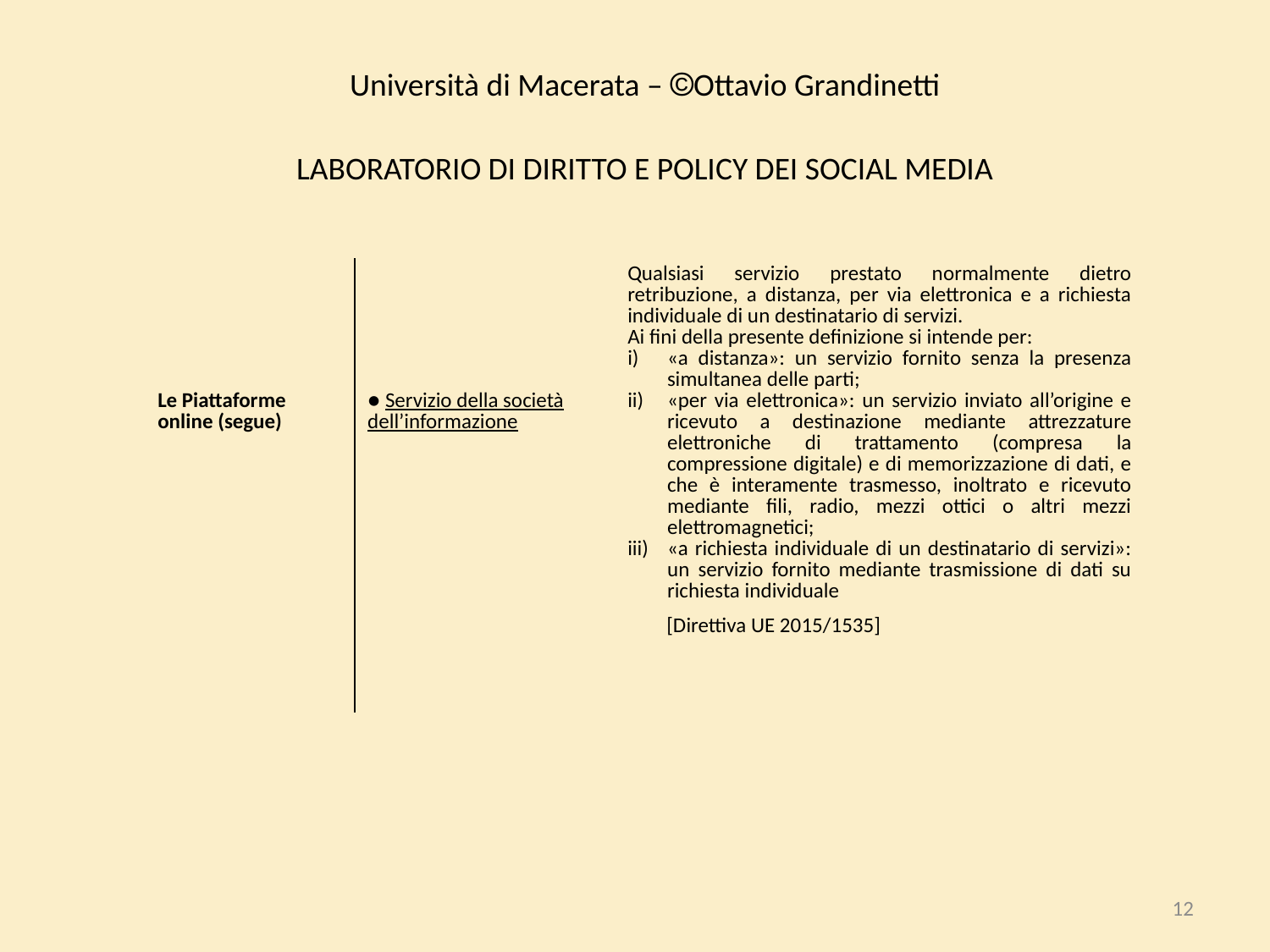

| Università di Macerata – ©Ottavio Grandinetti |  |  |
| --- | --- | --- |
| Laboratorio di diritto e policy dei social media |  |  |
| Le Piattaforme online (segue) | ● Servizio della società dell’informazione | Qualsiasi servizio prestato normalmente dietro retribuzione, a distanza, per via elettronica e a richiesta individuale di un destinatario di servizi. Ai fini della presente definizione si intende per: «a distanza»: un servizio fornito senza la presenza simultanea delle parti; «per via elettronica»: un servizio inviato all’origine e ricevuto a destinazione mediante attrezzature elettroniche di trattamento (compresa la compressione digitale) e di memorizzazione di dati, e che è interamente trasmesso, inoltrato e ricevuto mediante fili, radio, mezzi ottici o altri mezzi elettromagnetici; «a richiesta individuale di un destinatario di servizi»: un servizio fornito mediante trasmissione di dati su richiesta individuale |
|  |  | [Direttiva UE 2015/1535] |
12